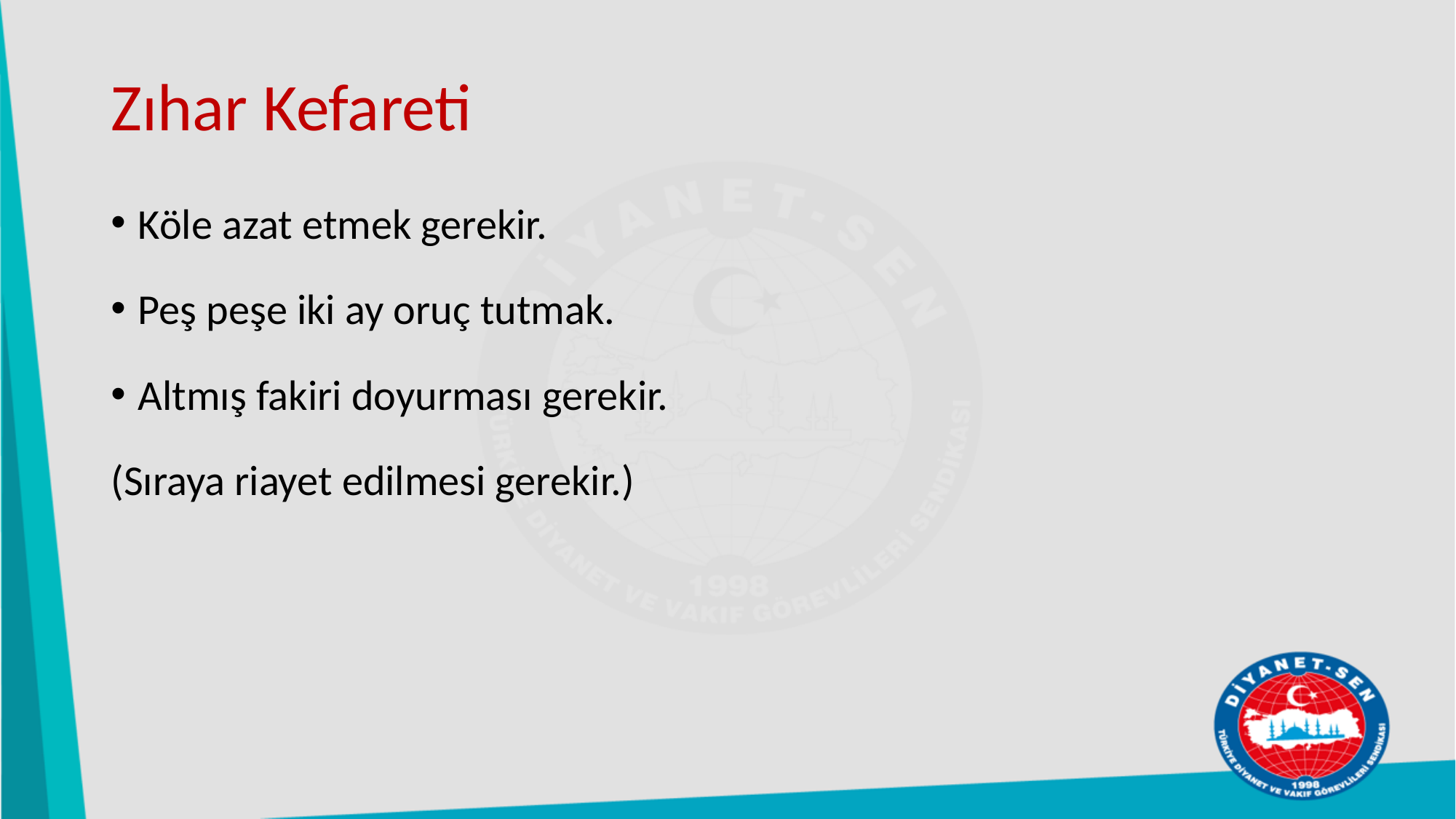

# Zıhar Kefareti
Köle azat etmek gerekir.
Peş peşe iki ay oruç tutmak.
Altmış fakiri doyurması gerekir.
(Sıraya riayet edilmesi gerekir.)